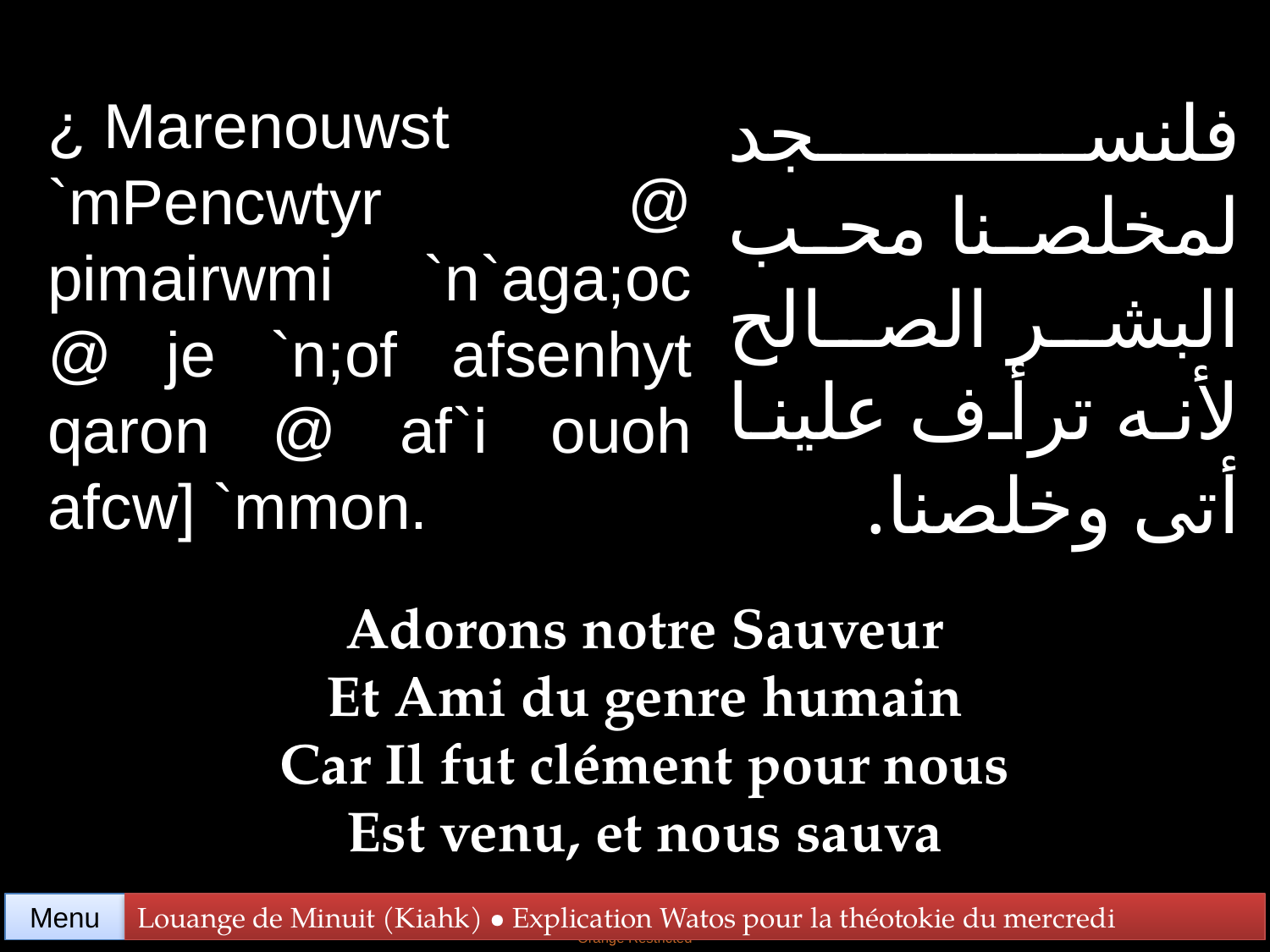

فلنسجد لمخلصنا محب البشر الصالح لأنه ترأف علينا أتى وخلصنا.
¿ Marenouwst
`mPencwtyr @ pimairwmi `n`aga;oc @ je `n;of afsenhyt qaron @ af`i ouoh afcw] `mmon.

Adorons notre Sauveur
Et Ami du genre humain
Car Il fut clément pour nous
Est venu, et nous sauva
Menu
Louange de Minuit (Kiahk) • Explication Watos pour la théotokie du mercredi